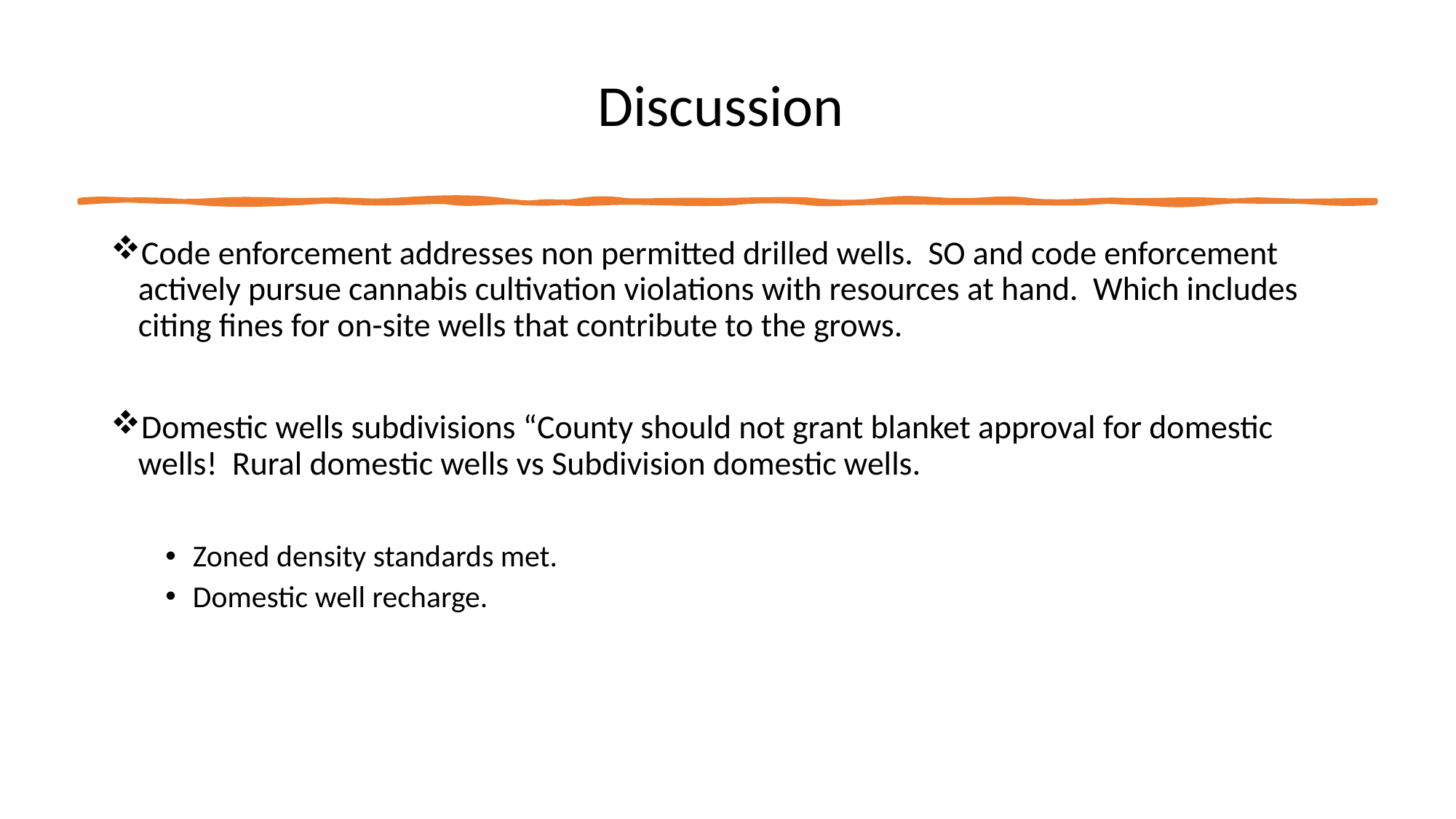

# Discussion

Code enforcement addresses non permitted drilled wells.  SO and code enforcement actively pursue cannabis cultivation violations with resources at hand.  Which includes citing fines for on-site wells that contribute to the grows.

Domestic wells subdivisions “County should not grant blanket approval for domestic wells!  Rural domestic wells vs Subdivision domestic wells.

Zoned density standards met.
Domestic well recharge.